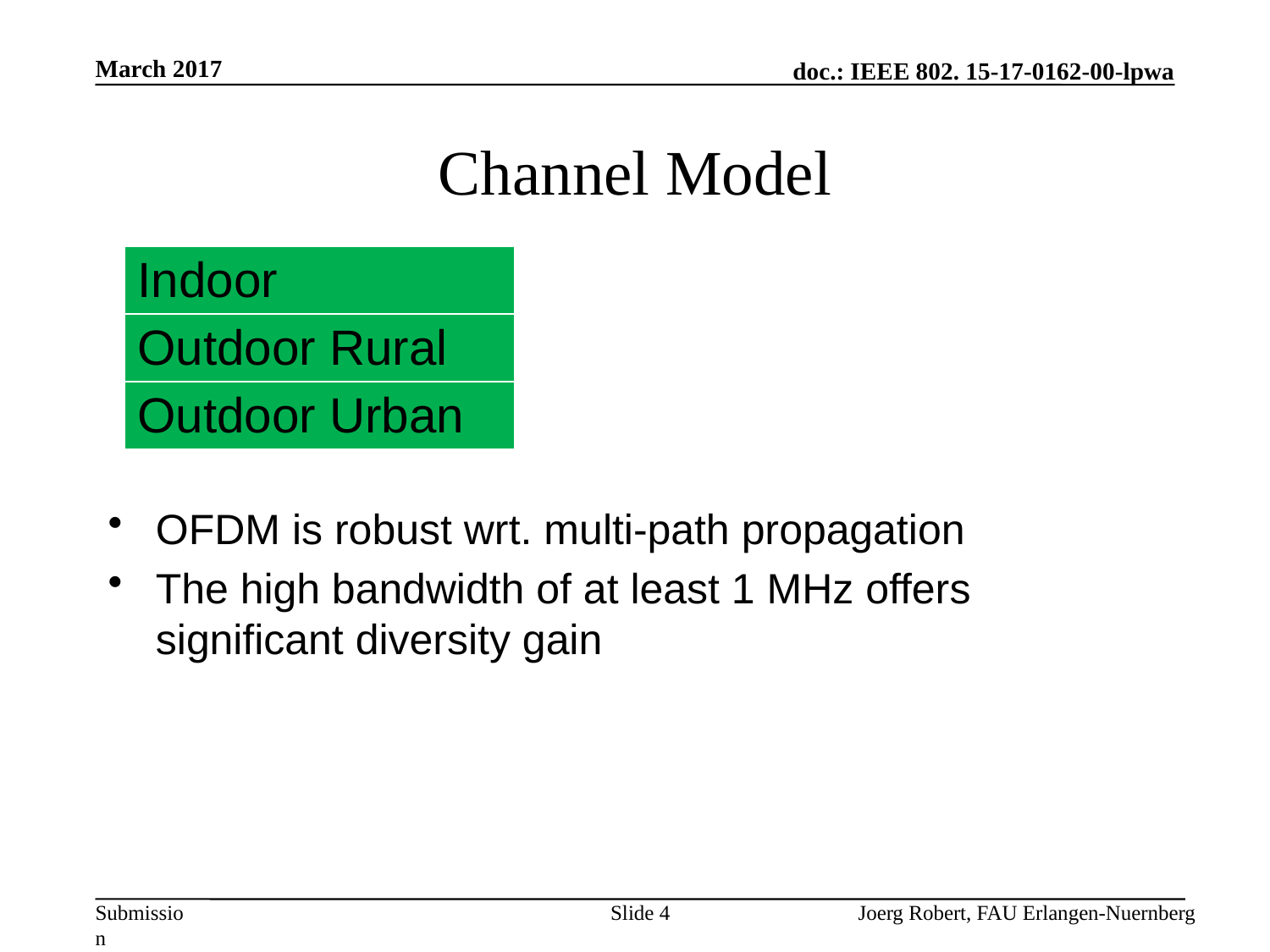

March 2017
# Channel Model
| Indoor |
| --- |
| Outdoor Rural |
| Outdoor Urban |
OFDM is robust wrt. multi-path propagation
The high bandwidth of at least 1 MHz offers significant diversity gain

Slide 4
Joerg Robert, FAU Erlangen-Nuernberg